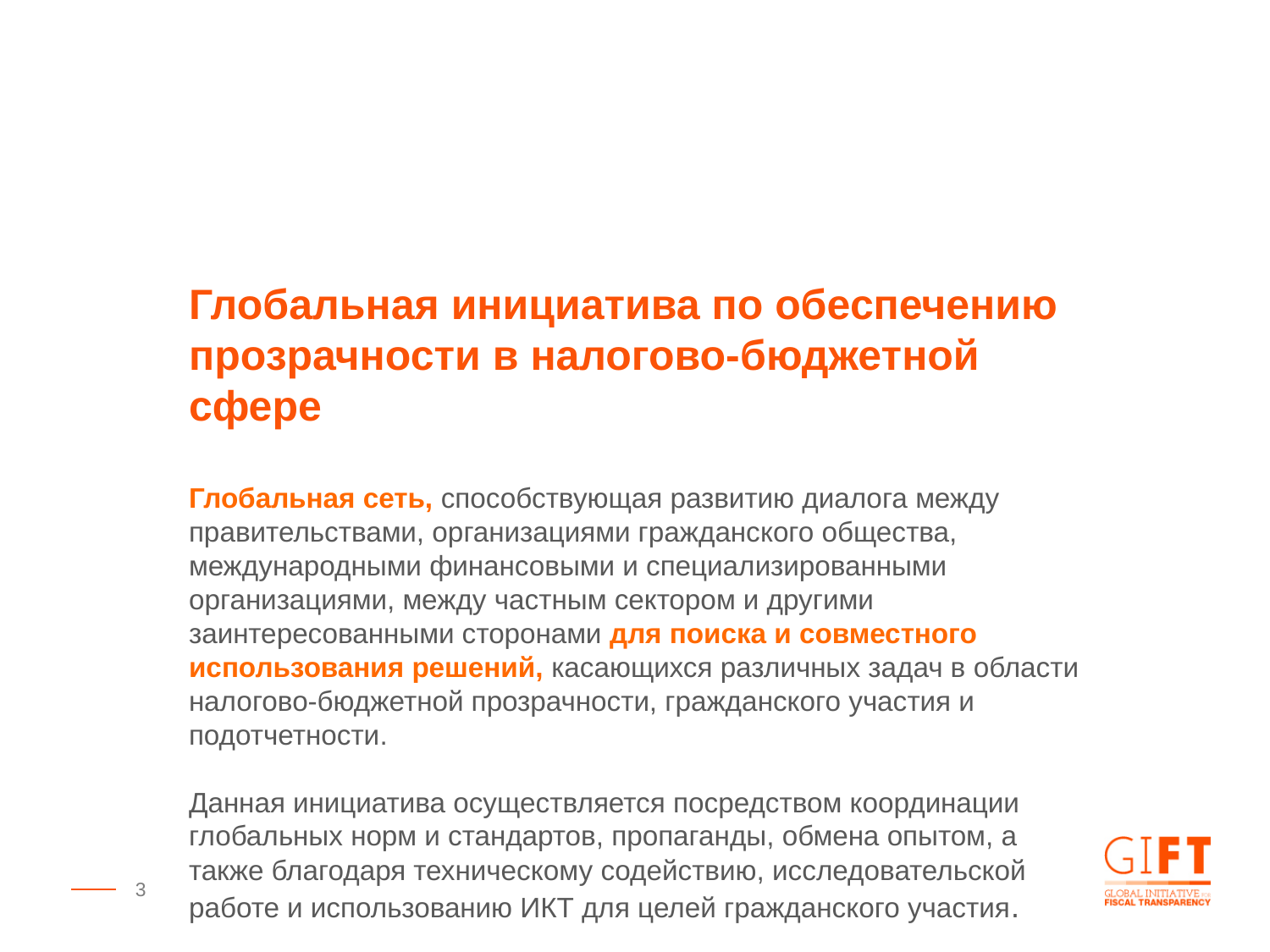

Глобальная инициатива по обеспечению прозрачности в налогово-бюджетной сфере

Глобальная сеть, способствующая развитию диалога между правительствами, организациями гражданского общества, международными финансовыми и специализированными организациями, между частным сектором и другими заинтересованными сторонами для поиска и совместного использования решений, касающихся различных задач в области налогово-бюджетной прозрачности, гражданского участия и подотчетности.

Данная инициатива осуществляется посредством координации глобальных норм и стандартов, пропаганды, обмена опытом, а также благодаря техническому содействию, исследовательской работе и использованию ИКТ для целей гражданского участия.
3